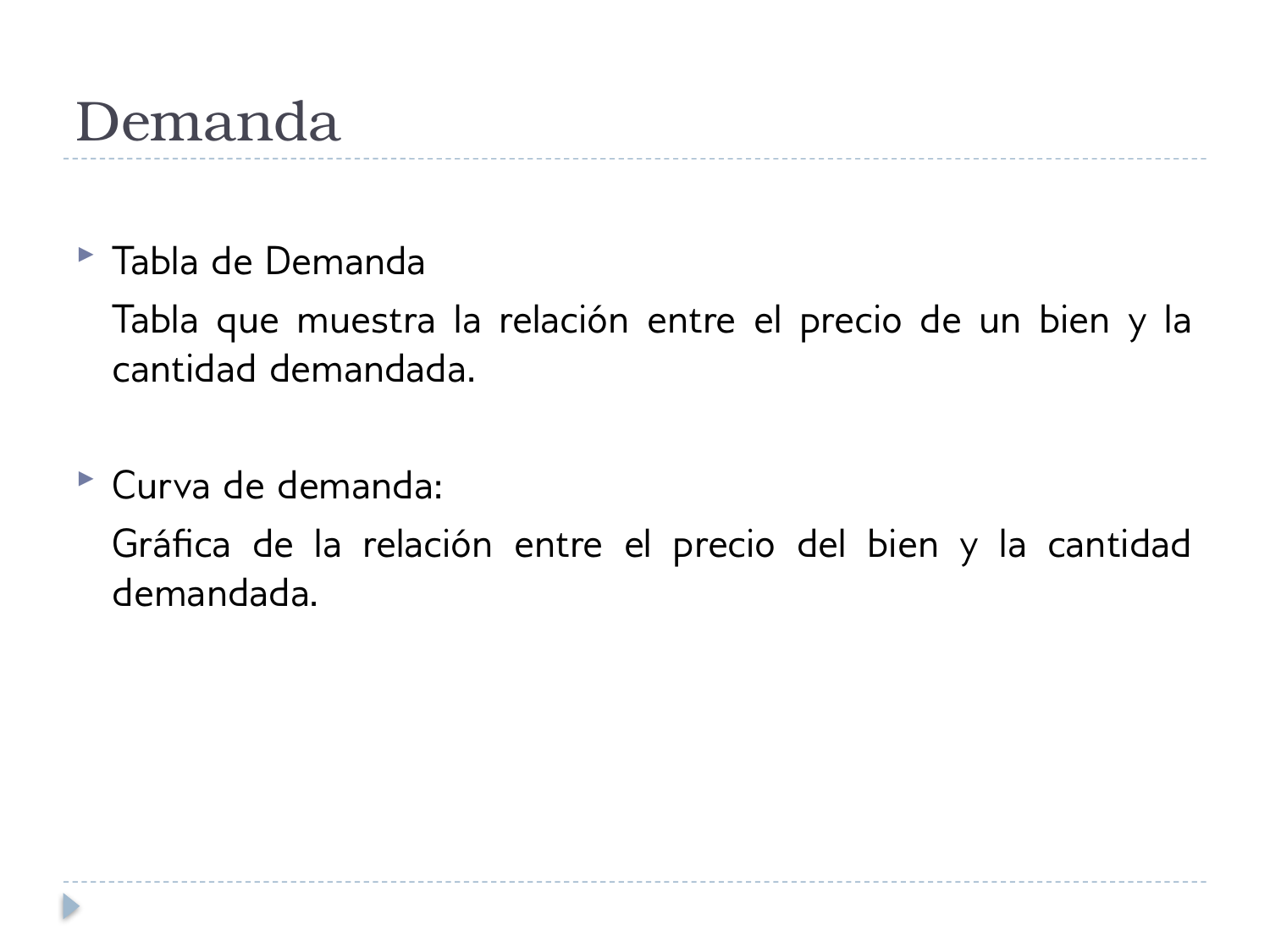

# Demanda

Tabla de Demanda
	Tabla que muestra la relación entre el precio de un bien y la cantidad demandada.

Curva de demanda:
	Gráfica de la relación entre el precio del bien y la cantidad demandada.